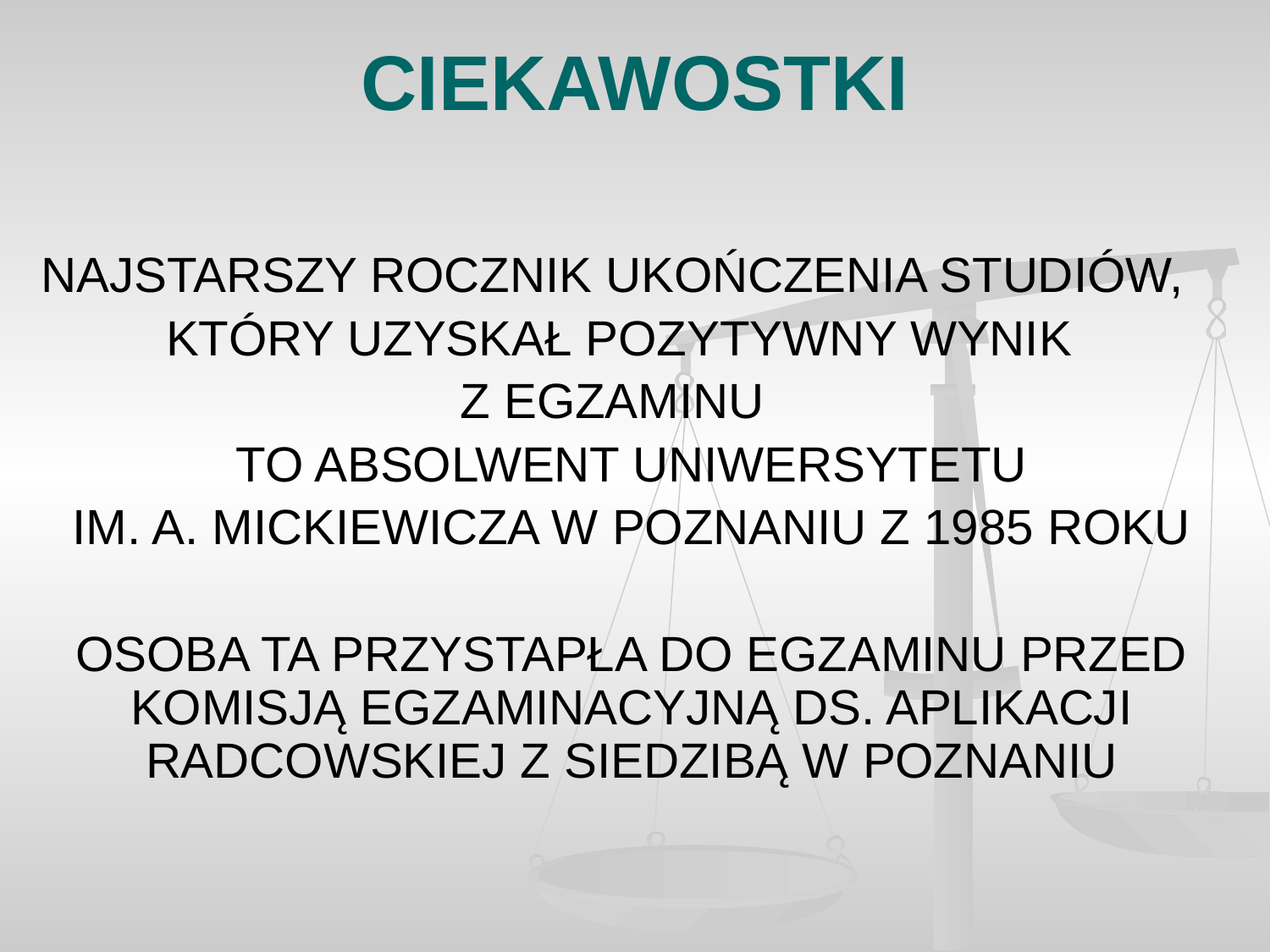

# CIEKAWOSTKI
NAJSTARSZY ROCZNIK UKOŃCZENIA STUDIÓW,
KTÓRY UZYSKAŁ POZYTYWNY WYNIK
Z EGZAMINU
TO ABSOLWENT UNIWERSYTETU
IM. A. MICKIEWICZA W POZNANIU Z 1985 ROKU

OSOBA TA PRZYSTAPŁA DO EGZAMINU PRZED KOMISJĄ EGZAMINACYJNĄ DS. APLIKACJI RADCOWSKIEJ Z SIEDZIBĄ W POZNANIU